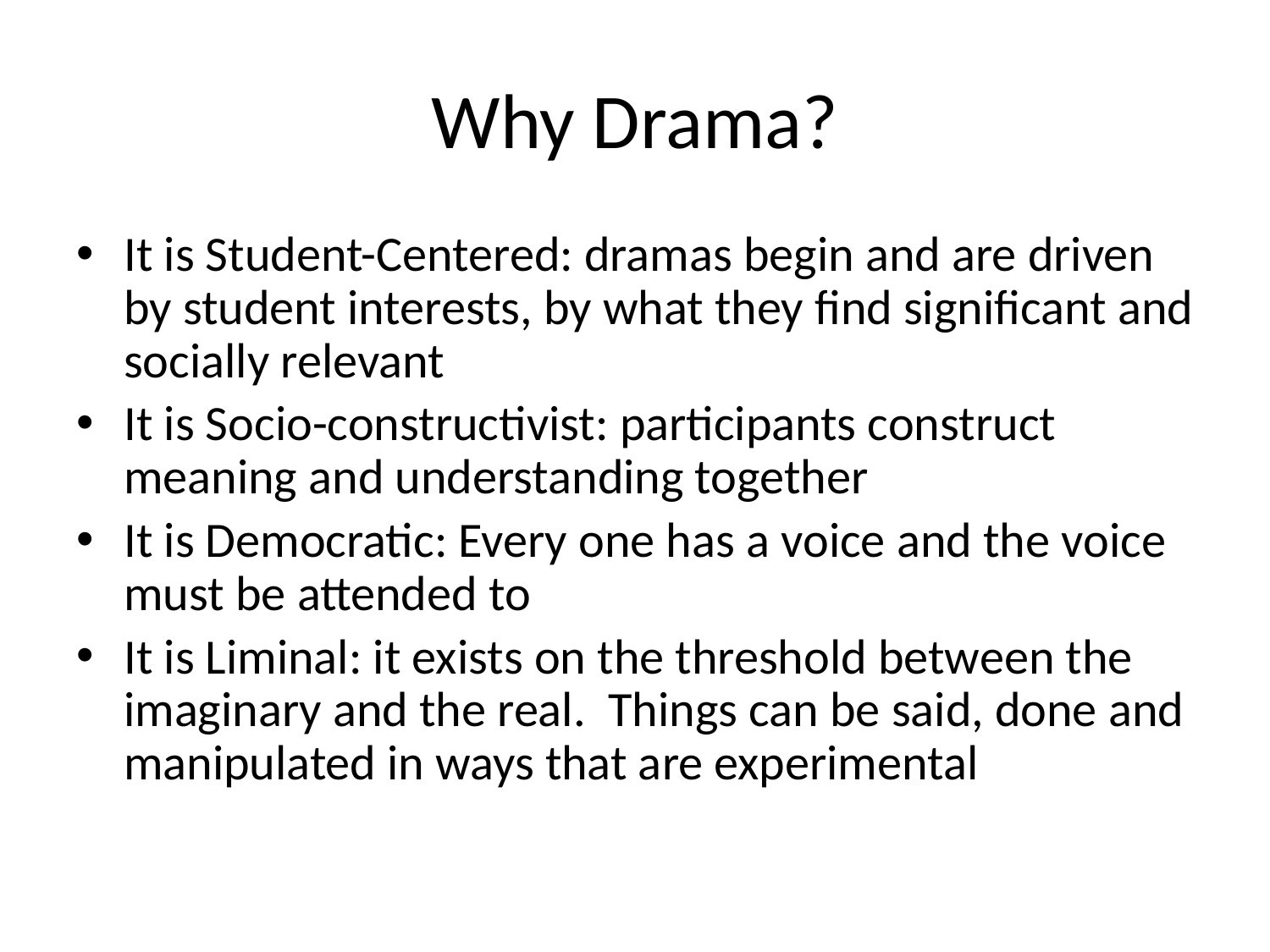

# Why Drama?
It is Student-Centered: dramas begin and are driven by student interests, by what they find significant and socially relevant
It is Socio-constructivist: participants construct meaning and understanding together
It is Democratic: Every one has a voice and the voice must be attended to
It is Liminal: it exists on the threshold between the imaginary and the real.  Things can be said, done and manipulated in ways that are experimental